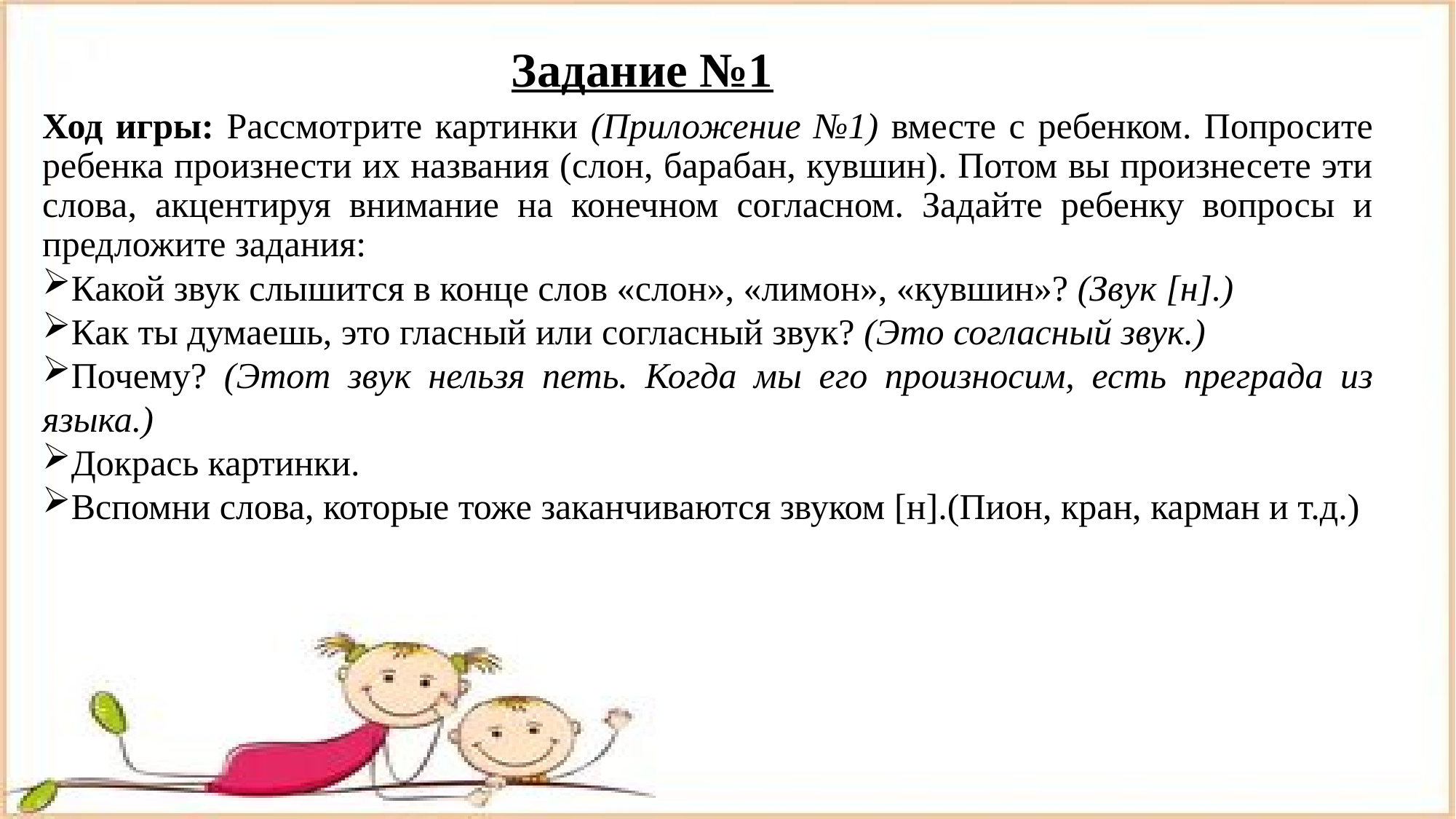

# Задание №1
Ход игры: Рассмотрите картинки (Приложение №1) вместе с ребенком. Попросите ребенка произнести их названия (слон, барабан, кувшин). Потом вы произнесете эти слова, акцентируя внимание на конечном согласном. Задайте ребенку вопросы и предложите задания:
Какой звук слышится в конце слов «слон», «лимон», «кувшин»? (Звук [н].)
Как ты думаешь, это гласный или согласный звук? (Это согласный звук.)
Почему? (Этот звук нельзя петь. Когда мы его произносим, есть преграда из языка.)
Докрась картинки.
Вспомни слова, которые тоже заканчиваются звуком [н].(Пион, кран, карман и т.д.)